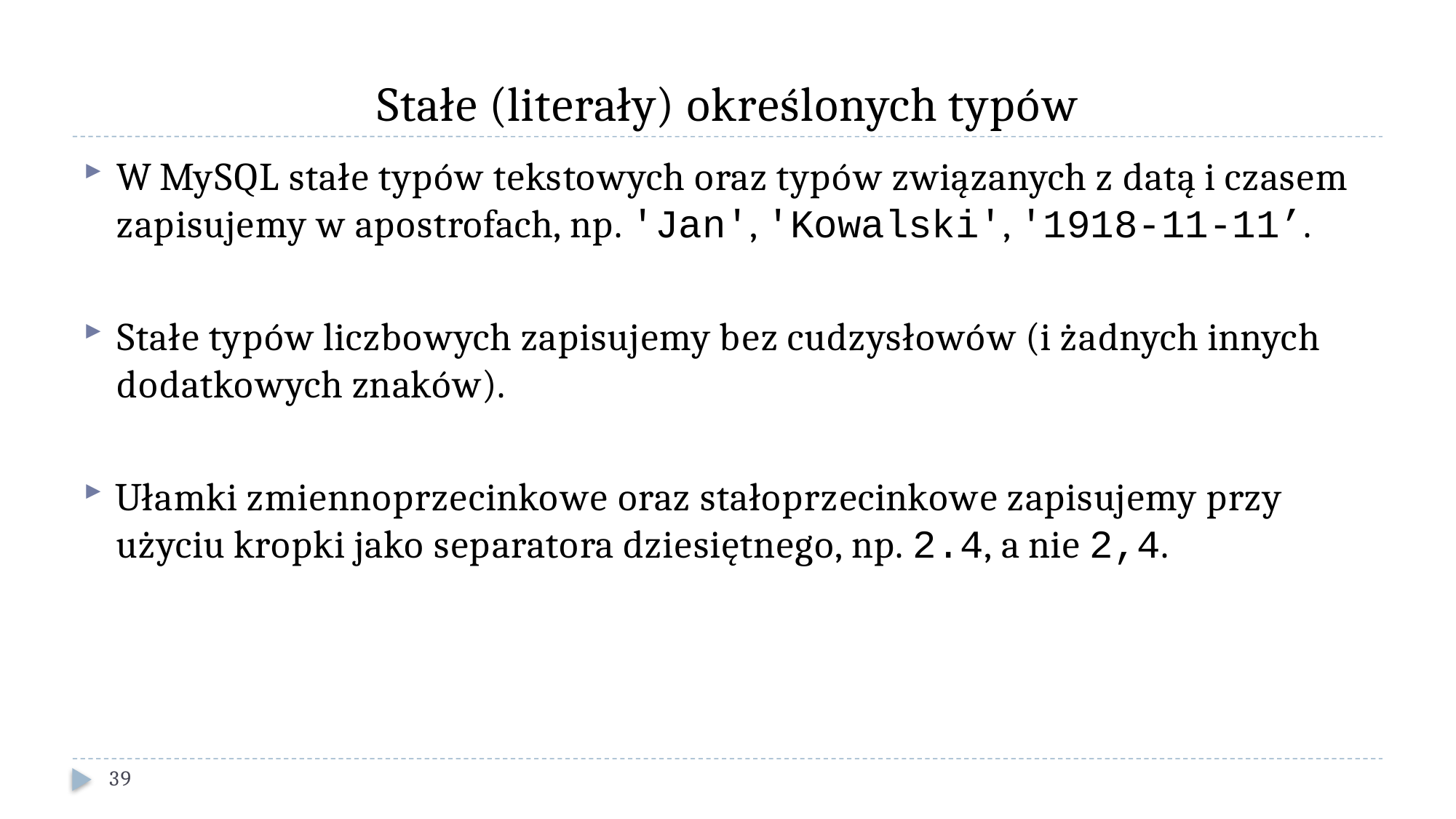

# Stałe (literały) określonych typów
W MySQL stałe typów tekstowych oraz typów związanych z datą i czasem zapisujemy w apostrofach, np. 'Jan', 'Kowalski', '1918-11-11’.

Stałe typów liczbowych zapisujemy bez cudzysłowów (i żadnych innych dodatkowych znaków).

Ułamki zmiennoprzecinkowe oraz stałoprzecinkowe zapisujemy przy użyciu kropki jako separatora dziesiętnego, np. 2.4, a nie 2,4.
39